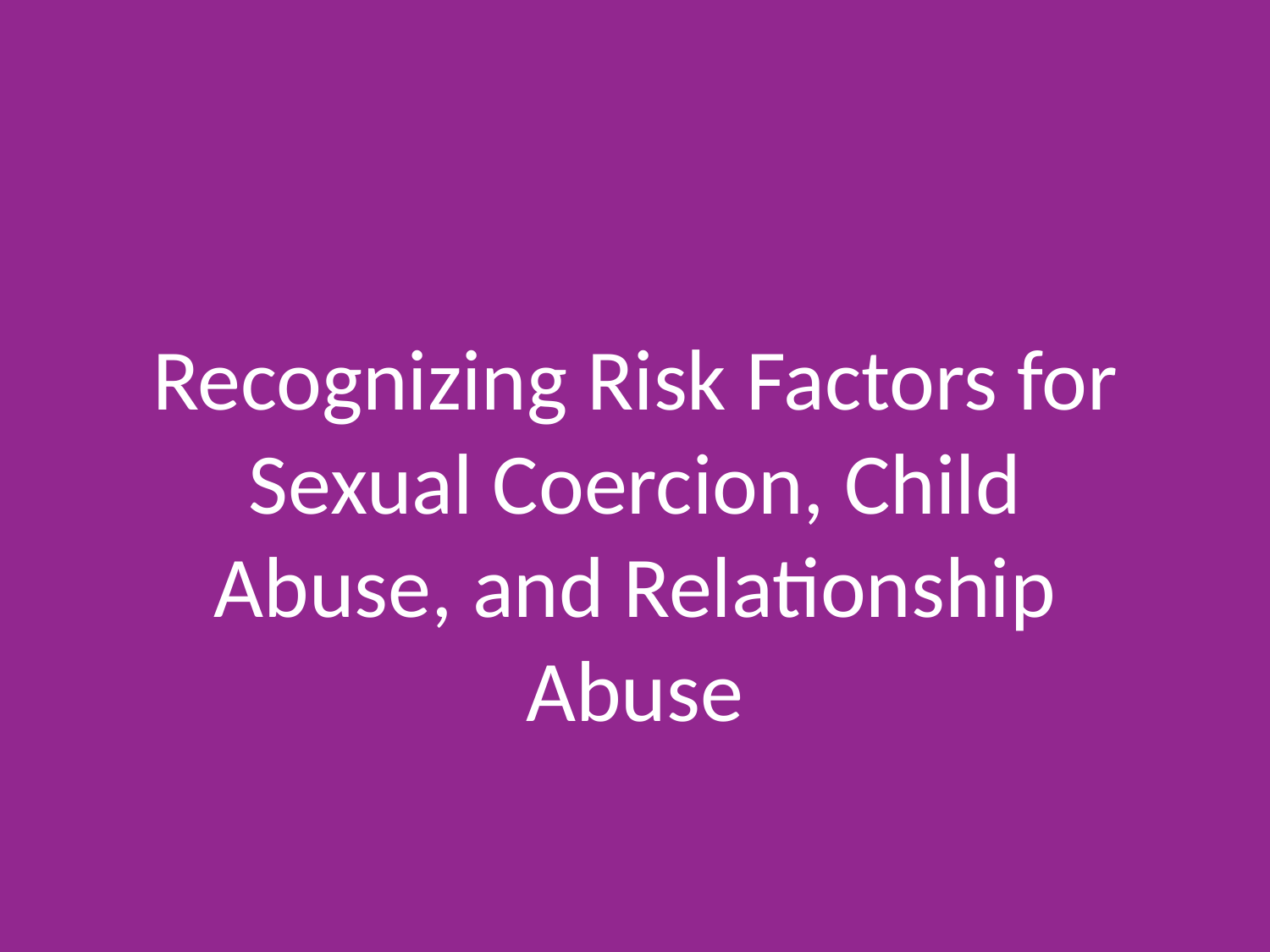

# Recognizing Risk Factors for Sexual Coercion, Child Abuse, and Relationship Abuse